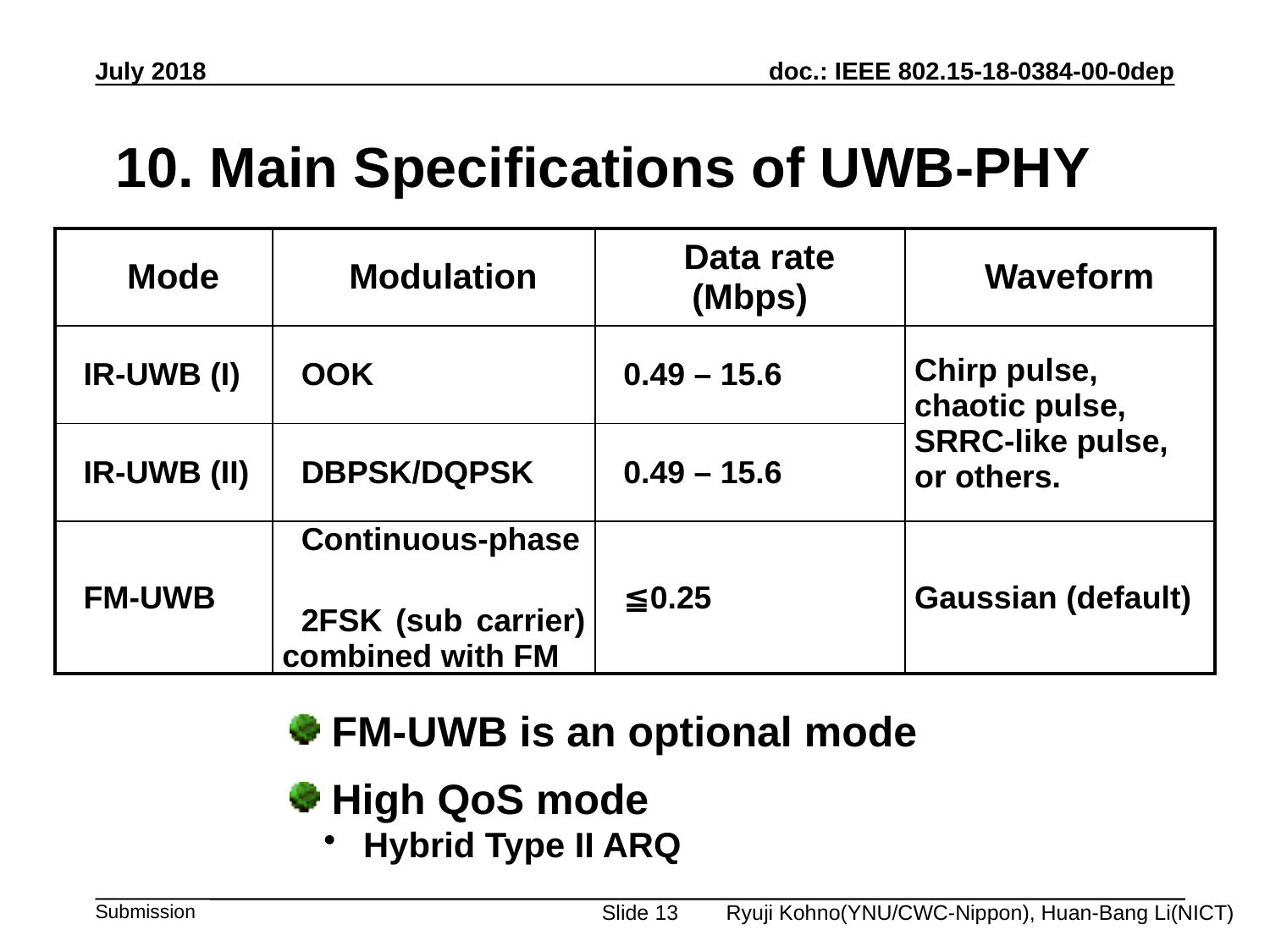

July 2018
10. Main Specifications of UWB-PHY
| Mode | Modulation | Data rate (Mbps) | Waveform |
| --- | --- | --- | --- |
| IR-UWB (I) | OOK | 0.49 – 15.6 | Chirp pulse, chaotic pulse, SRRC-like pulse, or others. |
| IR-UWB (II) | DBPSK/DQPSK | 0.49 – 15.6 |  |
| FM-UWB | Continuous-phase 　　 2FSK (sub carrier) combined with FM | ≦0.25 | Gaussian (default) |
 FM-UWB is an optional mode

 High QoS mode
 Hybrid Type II ARQ
Ryuji Kohno(YNU/CWC-Nippon), Huan-Bang Li(NICT)
Slide 13